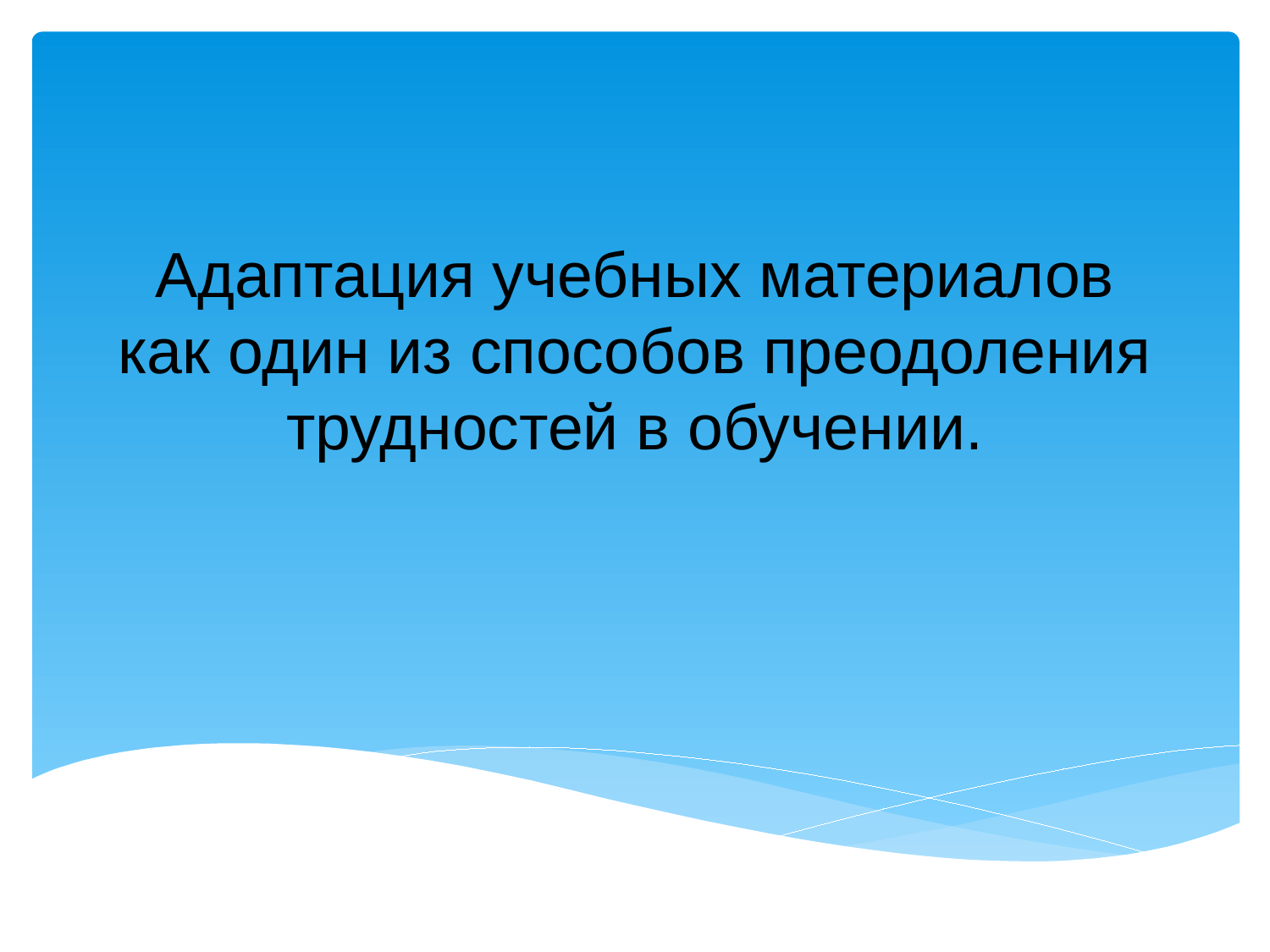

# Адаптация учебных материалов как один из способов преодоления трудностей в обучении.